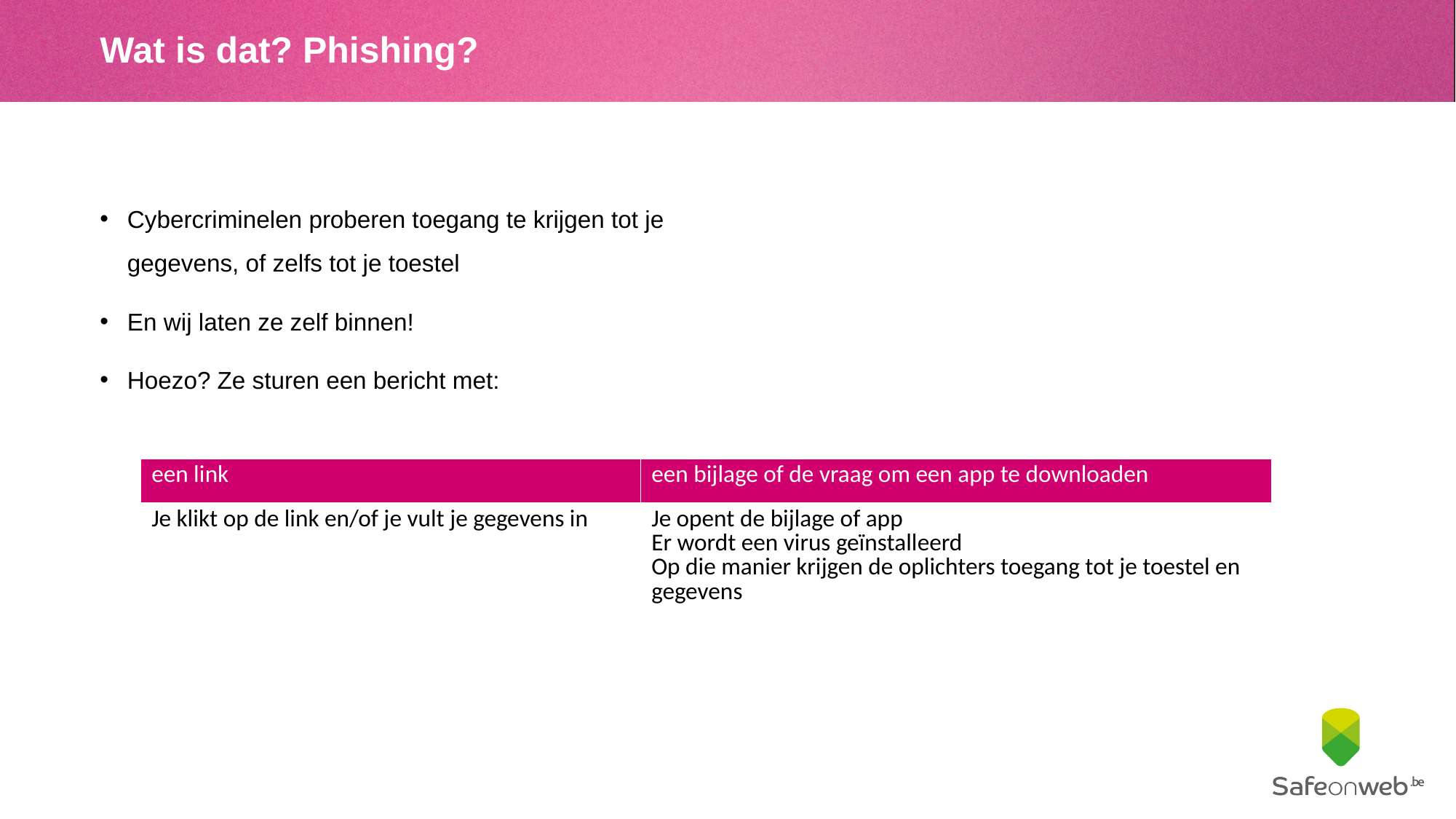

# Wat is dat? Phishing?
Cybercriminelen proberen toegang te krijgen tot je gegevens, of zelfs tot je toestel
En wij laten ze zelf binnen!
Hoezo? Ze sturen een bericht met:

| een link | een bijlage of de vraag om een app te downloaden |
| --- | --- |
| Je klikt op de link en/of je vult je gegevens in | Je opent de bijlage of app Er wordt een virus geïnstalleerd Op die manier krijgen de oplichters toegang tot je toestel en gegevens |